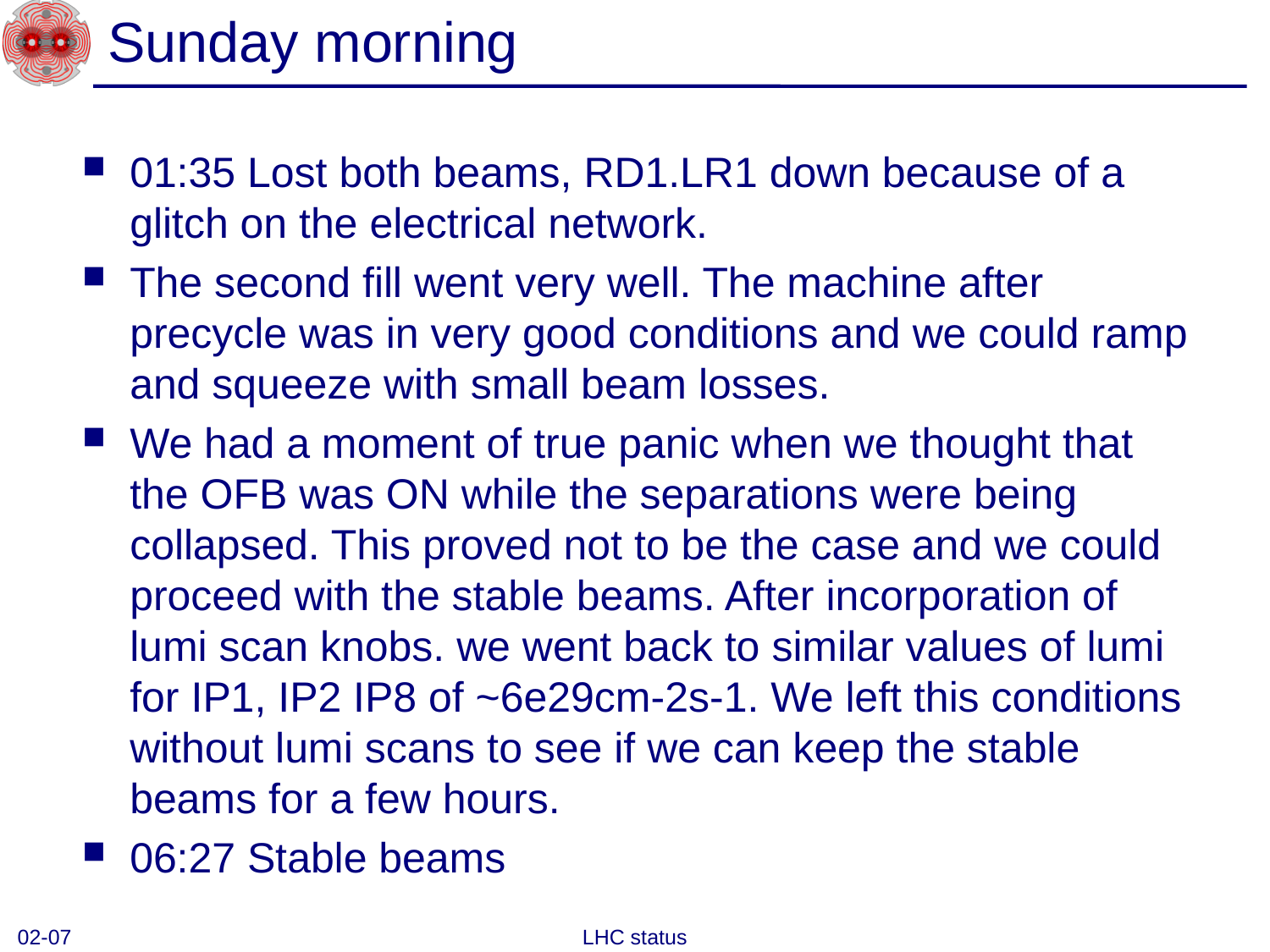

# Sunday morning
01:35 Lost both beams, RD1.LR1 down because of a glitch on the electrical network.
The second fill went very well. The machine after precycle was in very good conditions and we could ramp and squeeze with small beam losses.
We had a moment of true panic when we thought that the OFB was ON while the separations were being collapsed. This proved not to be the case and we could proceed with the stable beams. After incorporation of lumi scan knobs. we went back to similar values of lumi for IP1, IP2 IP8 of ~6e29cm-2s-1. We left this conditions without lumi scans to see if we can keep the stable beams for a few hours.
06:27 Stable beams
02-07
LHC status